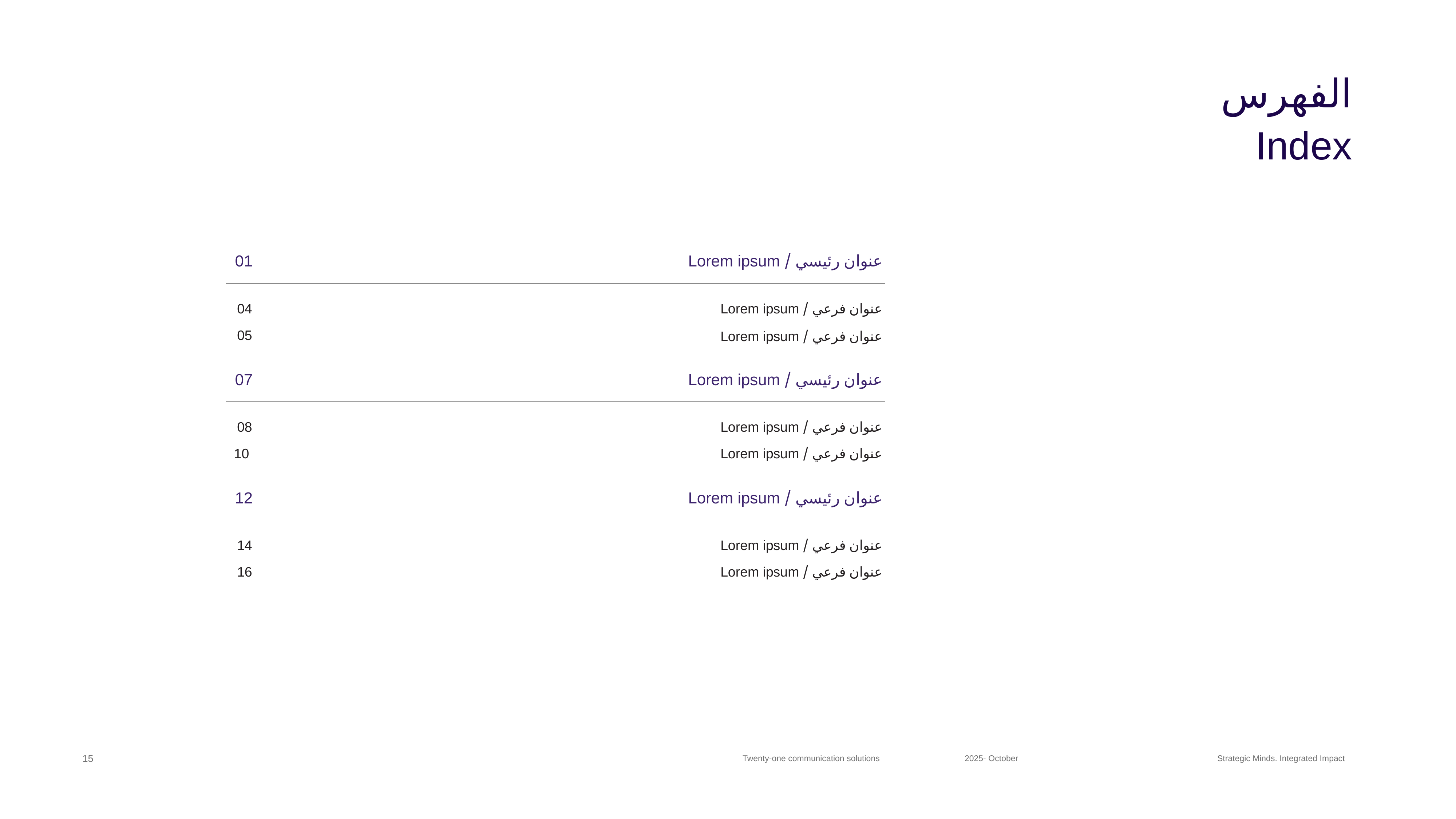

الفهرس
Index
01
عنوان رئيسي / Lorem ipsum

04
عنوان فرعي / Lorem ipsum
05
عنوان فرعي / Lorem ipsum
07
عنوان رئيسي / Lorem ipsum

08
عنوان فرعي / Lorem ipsum
10
عنوان فرعي / Lorem ipsum
12
عنوان رئيسي / Lorem ipsum

14
عنوان فرعي / Lorem ipsum
16
عنوان فرعي / Lorem ipsum